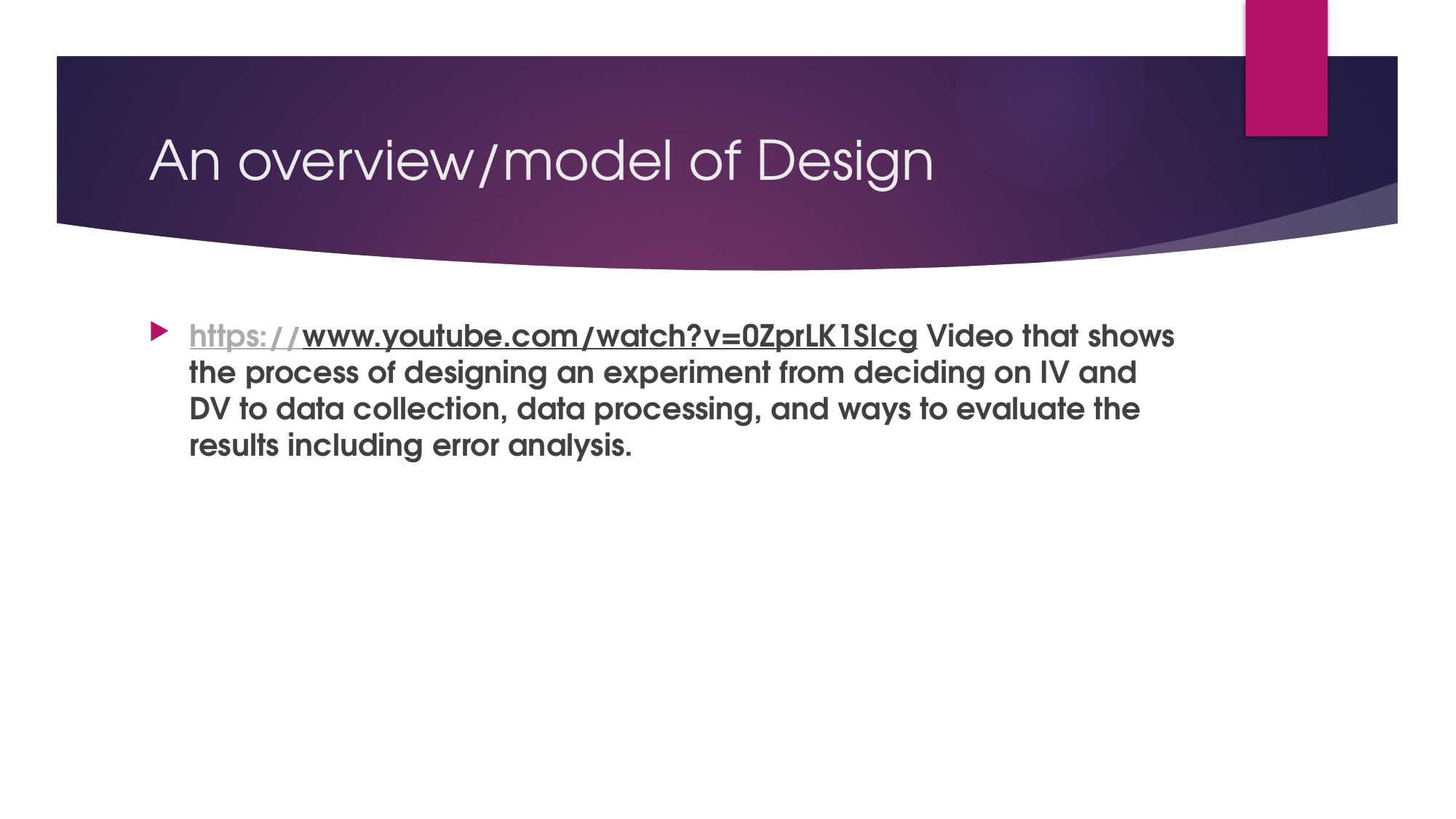

# An overview/model of Design
https://www.youtube.com/watch?v=0ZprLK1SIcg Video that shows the process of designing an experiment from deciding on IV and DV to data collection, data processing, and ways to evaluate the results including error analysis.